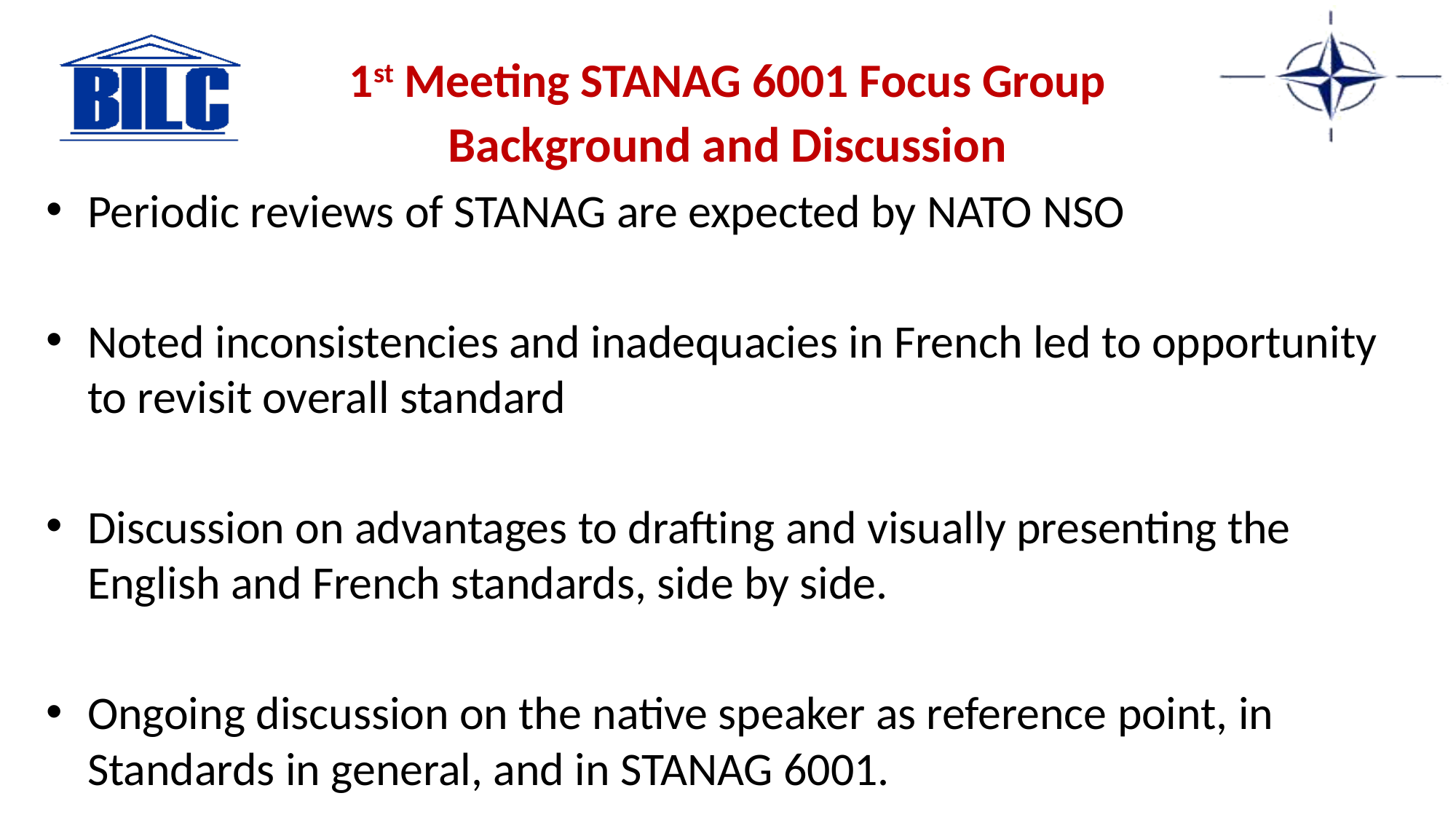

# 1st Meeting STANAG 6001 Focus Group
Background and Discussion
Periodic reviews of STANAG are expected by NATO NSO

Noted inconsistencies and inadequacies in French led to opportunity to revisit overall standard

Discussion on advantages to drafting and visually presenting the English and French standards, side by side.

Ongoing discussion on the native speaker as reference point, in Standards in general, and in STANAG 6001.